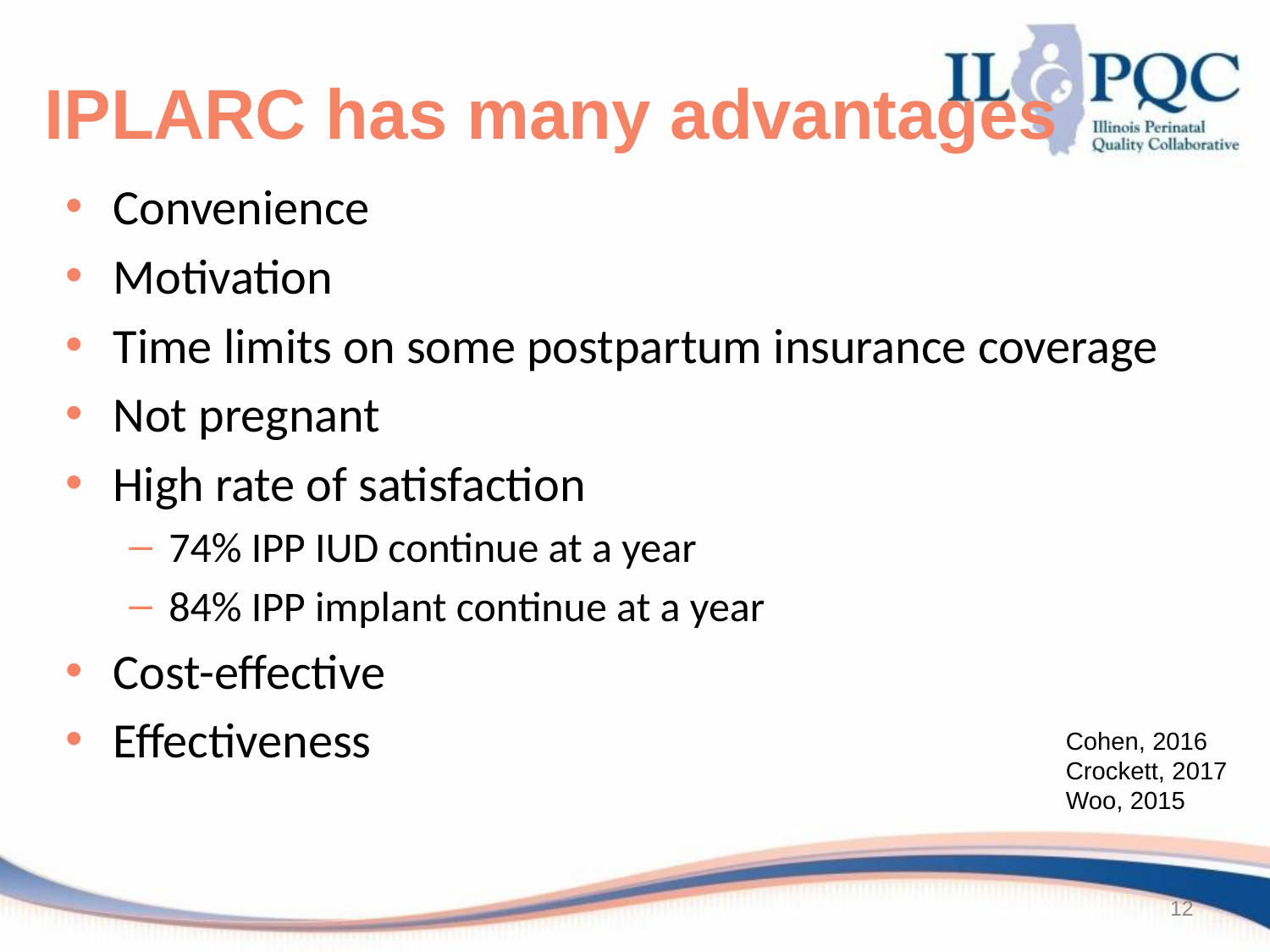

# IPLARC has many advantages
Convenience
Motivation
Time limits on some postpartum insurance coverage
Not pregnant
High rate of satisfaction
74% IPP IUD continue at a year
84% IPP implant continue at a year
Cost-effective
Effectiveness
Cohen, 2016
Crockett, 2017
Woo, 2015
12